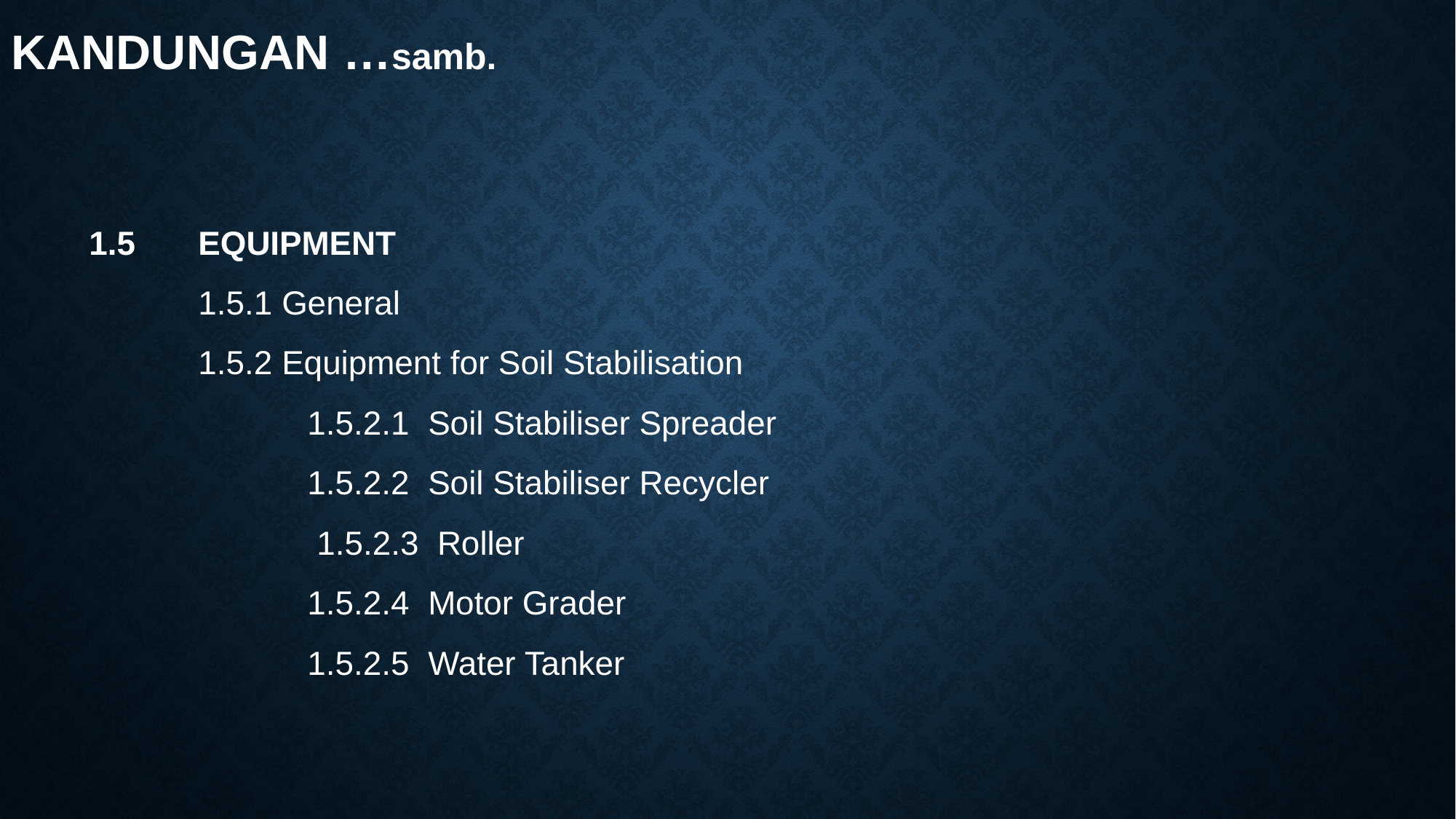

# KANDUNGAN …samb.

1.5	EQUIPMENT
	1.5.1 General
	1.5.2 Equipment for Soil Stabilisation
		1.5.2.1  Soil Stabiliser Spreader
		1.5.2.2  Soil Stabiliser Recycler
		 1.5.2.3  Roller
		1.5.2.4  Motor Grader
		1.5.2.5  Water Tanker